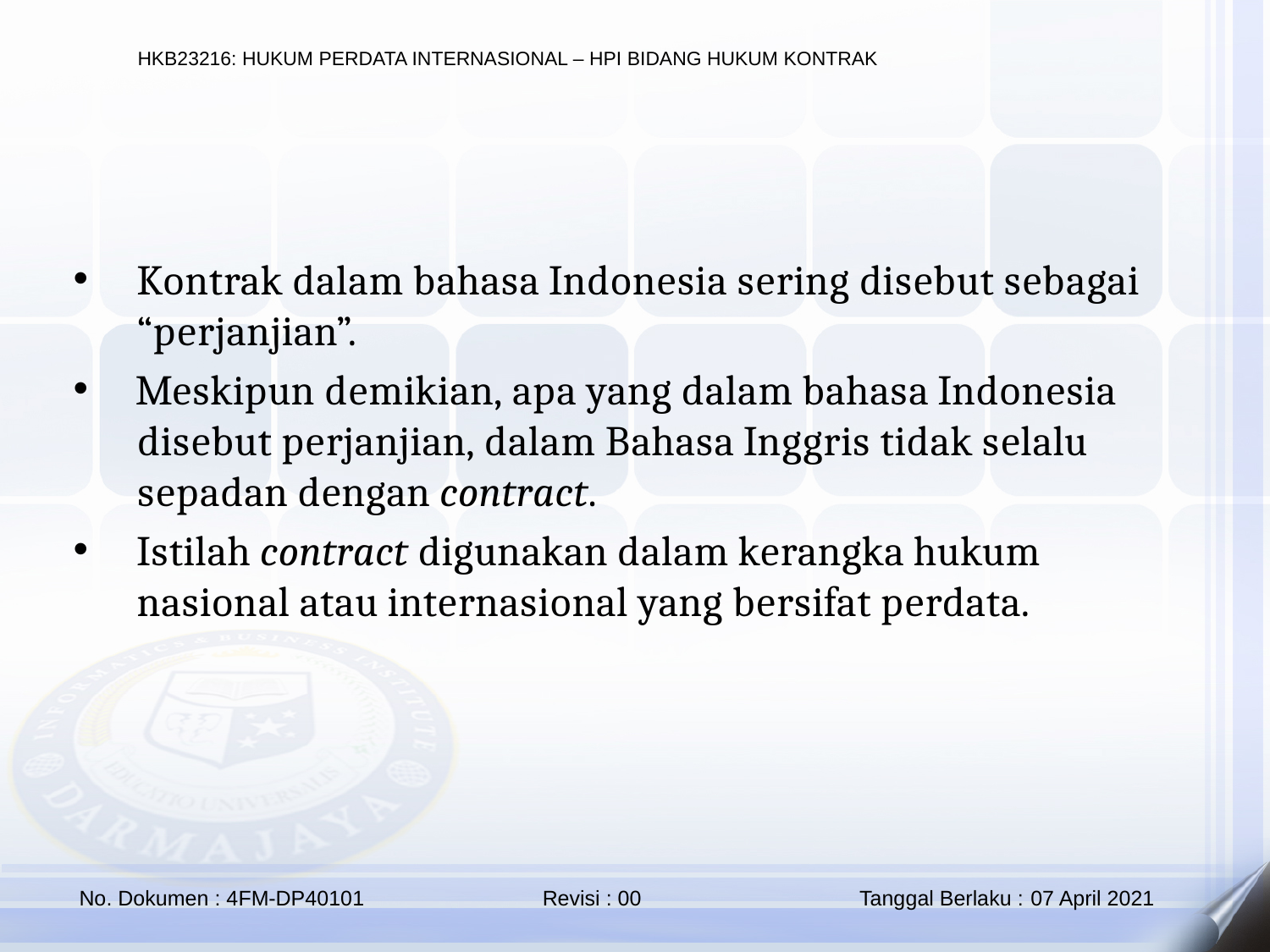

Kontrak dalam bahasa Indonesia sering disebut sebagai “perjanjian”.
Meskipun demikian, apa yang dalam bahasa Indonesia disebut perjanjian, dalam Bahasa Inggris tidak selalu sepadan dengan contract.
Istilah contract digunakan dalam kerangka hukum nasional atau internasional yang bersifat perdata.